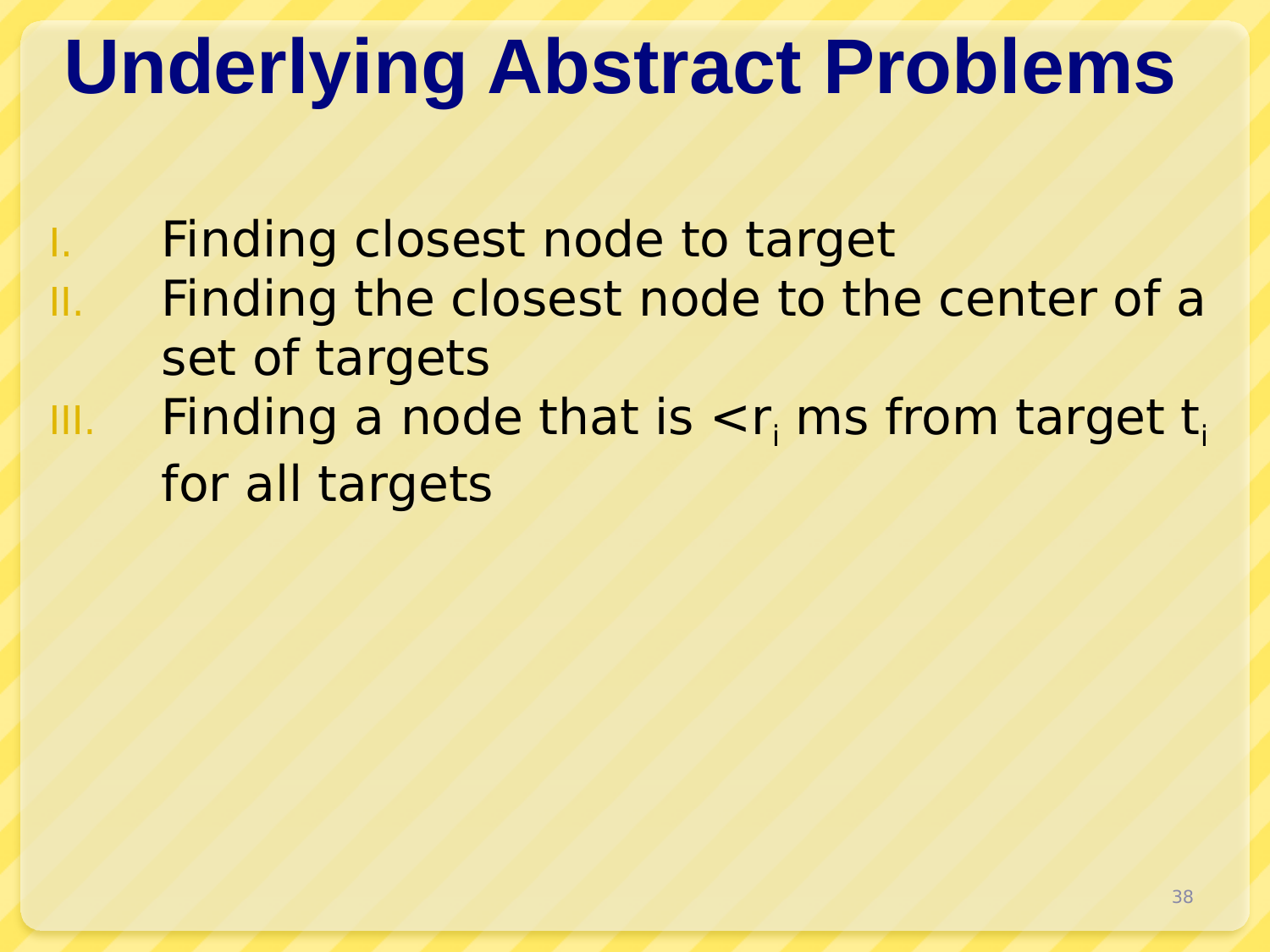

# Underlying Abstract Problems
Finding closest node to target
Finding the closest node to the center of a set of targets
Finding a node that is <ri ms from target ti for all targets
38